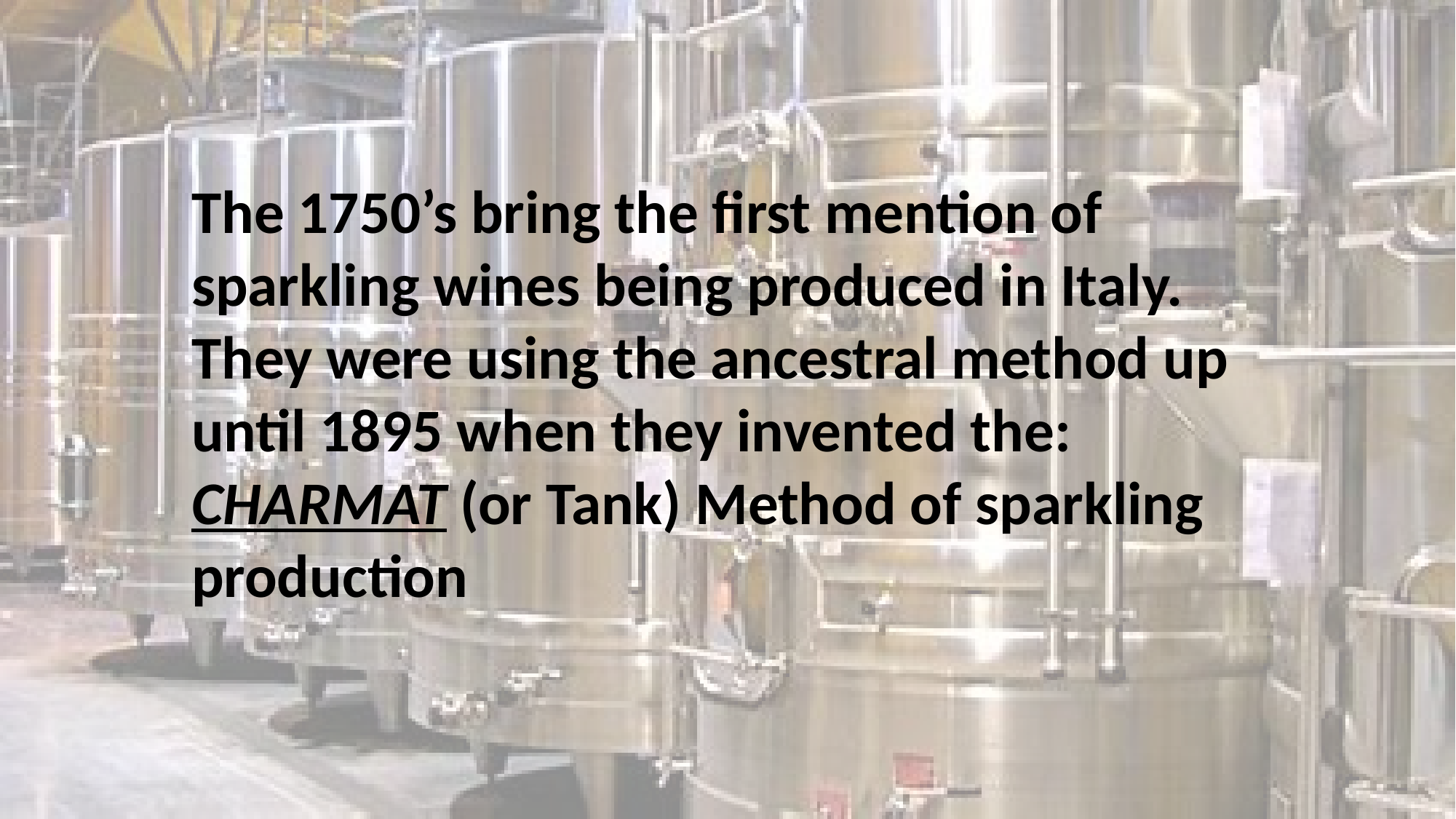

The 1750’s bring the first mention of sparkling wines being produced in Italy.  They were using the ancestral method up until 1895 when they invented the: CHARMAT (or Tank) Method of sparkling production